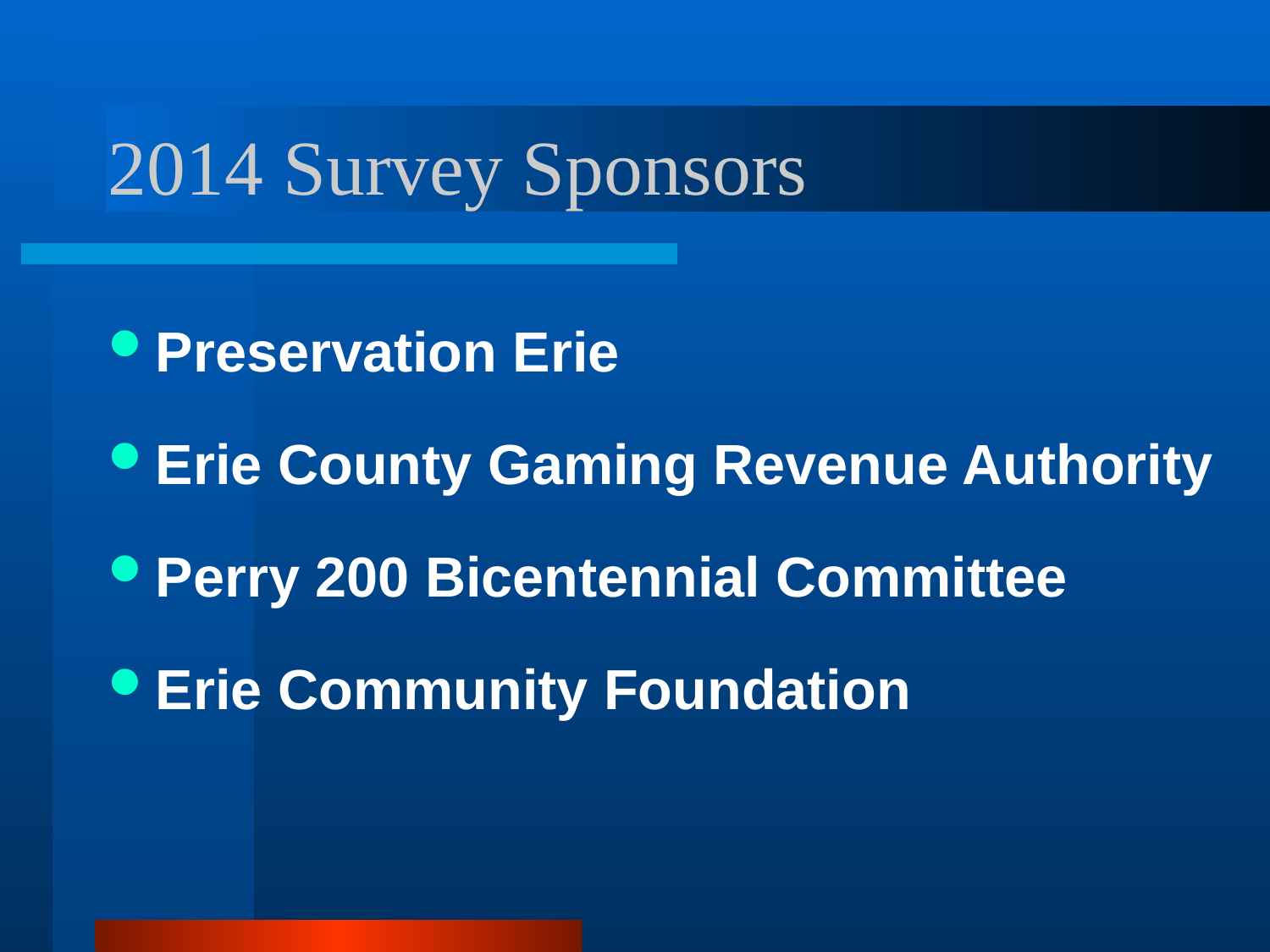

# 2014 Survey Sponsors
Preservation Erie
Erie County Gaming Revenue Authority
Perry 200 Bicentennial Committee
Erie Community Foundation